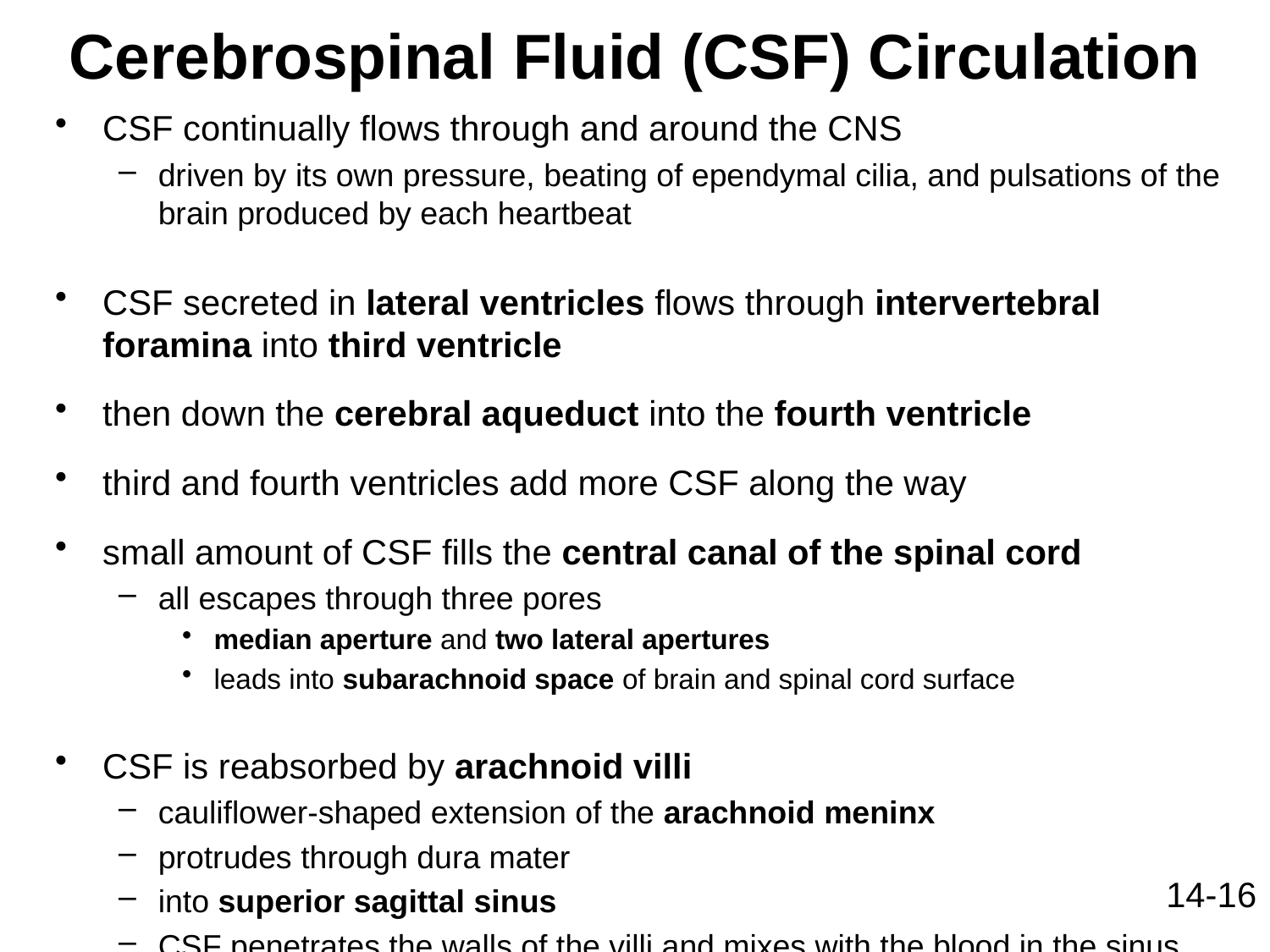

# Cerebrospinal Fluid (CSF) Circulation
CSF continually flows through and around the CNS
driven by its own pressure, beating of ependymal cilia, and pulsations of the brain produced by each heartbeat

CSF secreted in lateral ventricles flows through intervertebral foramina into third ventricle

then down the cerebral aqueduct into the fourth ventricle

third and fourth ventricles add more CSF along the way

small amount of CSF fills the central canal of the spinal cord
all escapes through three pores
median aperture and two lateral apertures
leads into subarachnoid space of brain and spinal cord surface

CSF is reabsorbed by arachnoid villi
cauliflower-shaped extension of the arachnoid meninx
protrudes through dura mater
into superior sagittal sinus
CSF penetrates the walls of the villi and mixes with the blood in the sinus
14-16